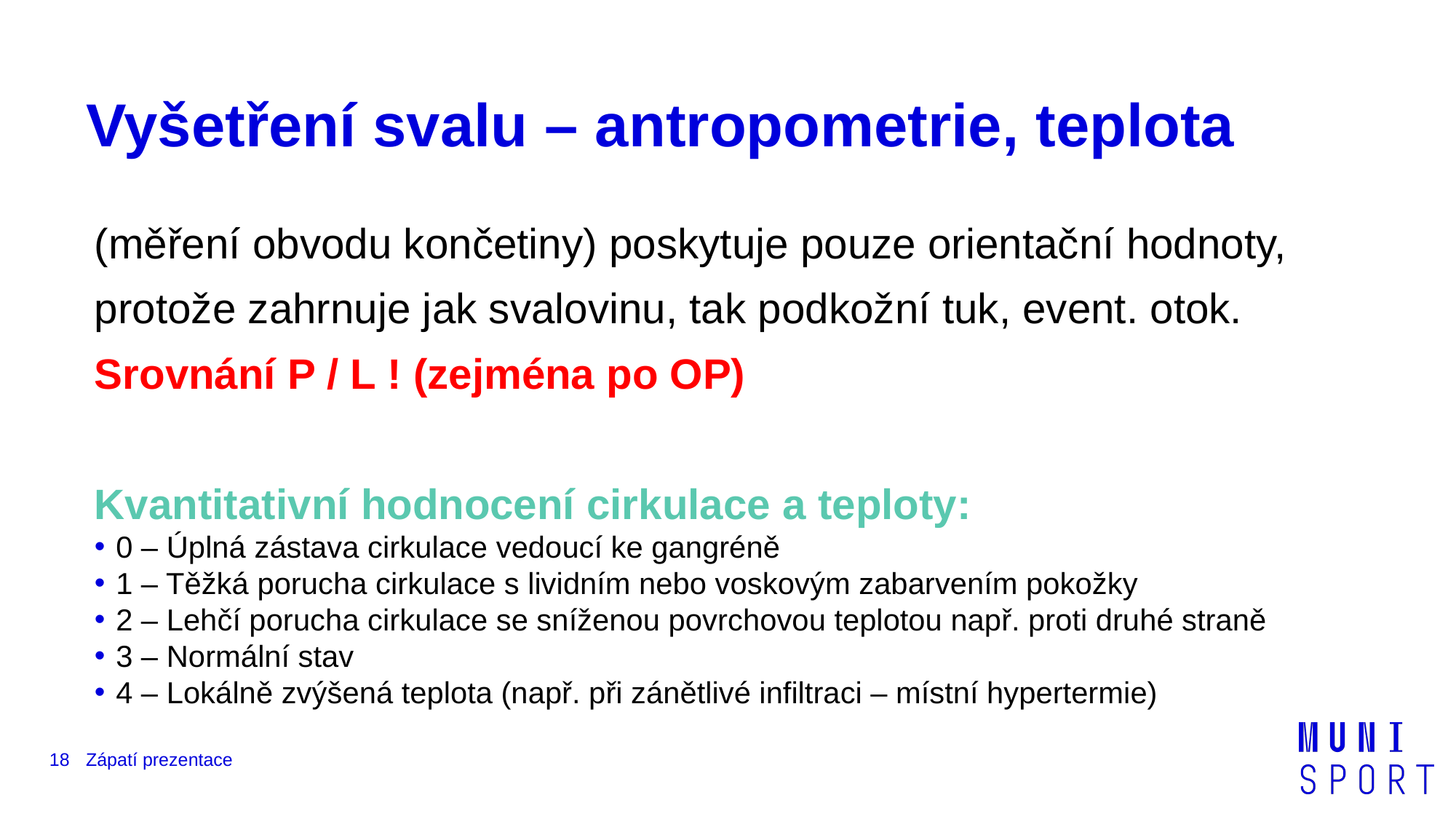

# Vyšetření svalu – antropometrie, teplota
(měření obvodu končetiny) poskytuje pouze orientační hodnoty, protože zahrnuje jak svalovinu, tak podkožní tuk, event. otok.
Srovnání P / L ! (zejména po OP)

Kvantitativní hodnocení cirkulace a teploty:
0 – Úplná zástava cirkulace vedoucí ke gangréně
1 – Těžká porucha cirkulace s lividním nebo voskovým zabarvením pokožky
2 – Lehčí porucha cirkulace se sníženou povrchovou teplotou např. proti druhé straně
3 – Normální stav
4 – Lokálně zvýšená teplota (např. při zánětlivé infiltraci – místní hypertermie)
18
Zápatí prezentace